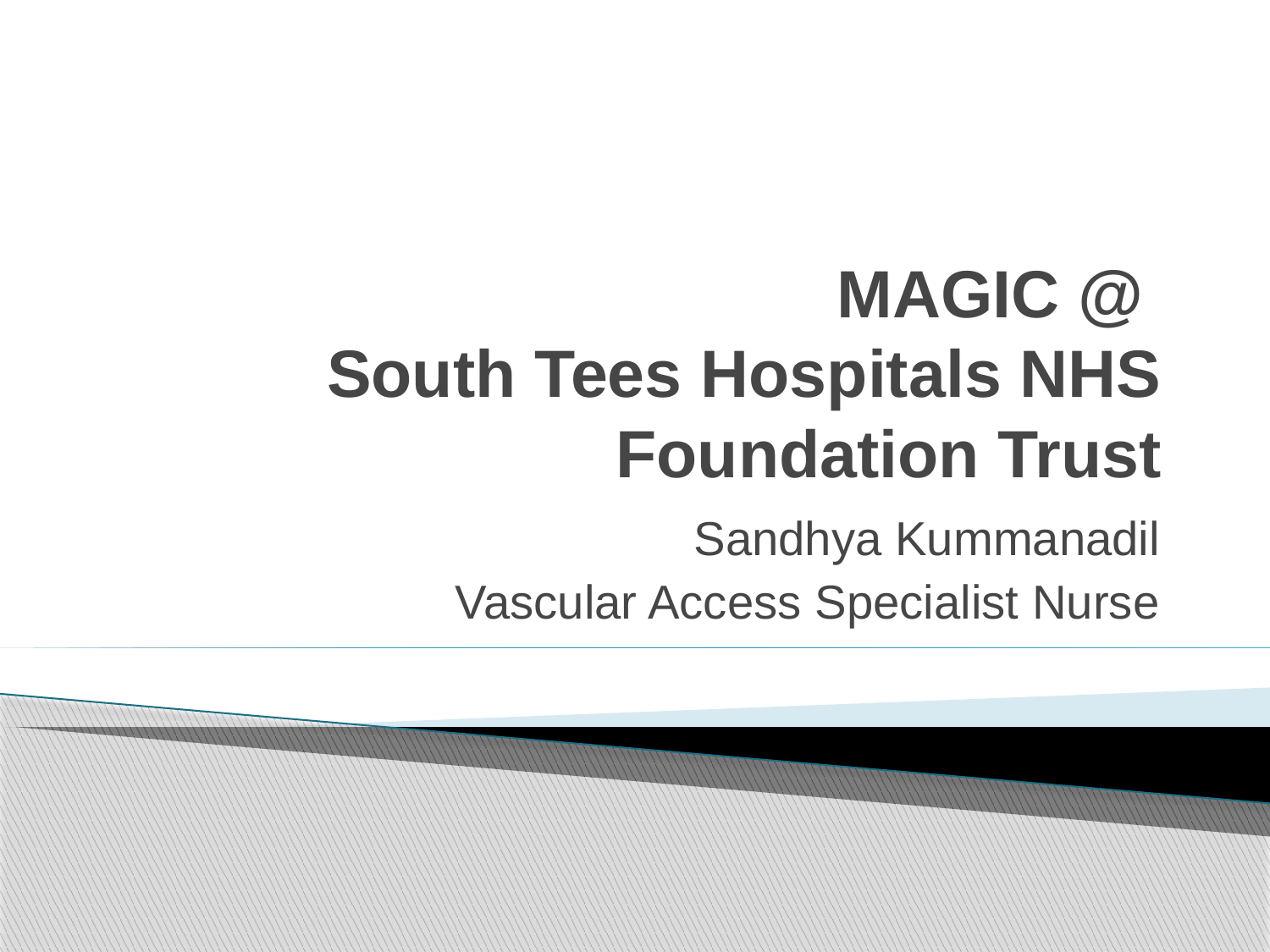

# MAGIC @ South Tees Hospitals NHS Foundation Trust
Sandhya Kummanadil
Vascular Access Specialist Nurse